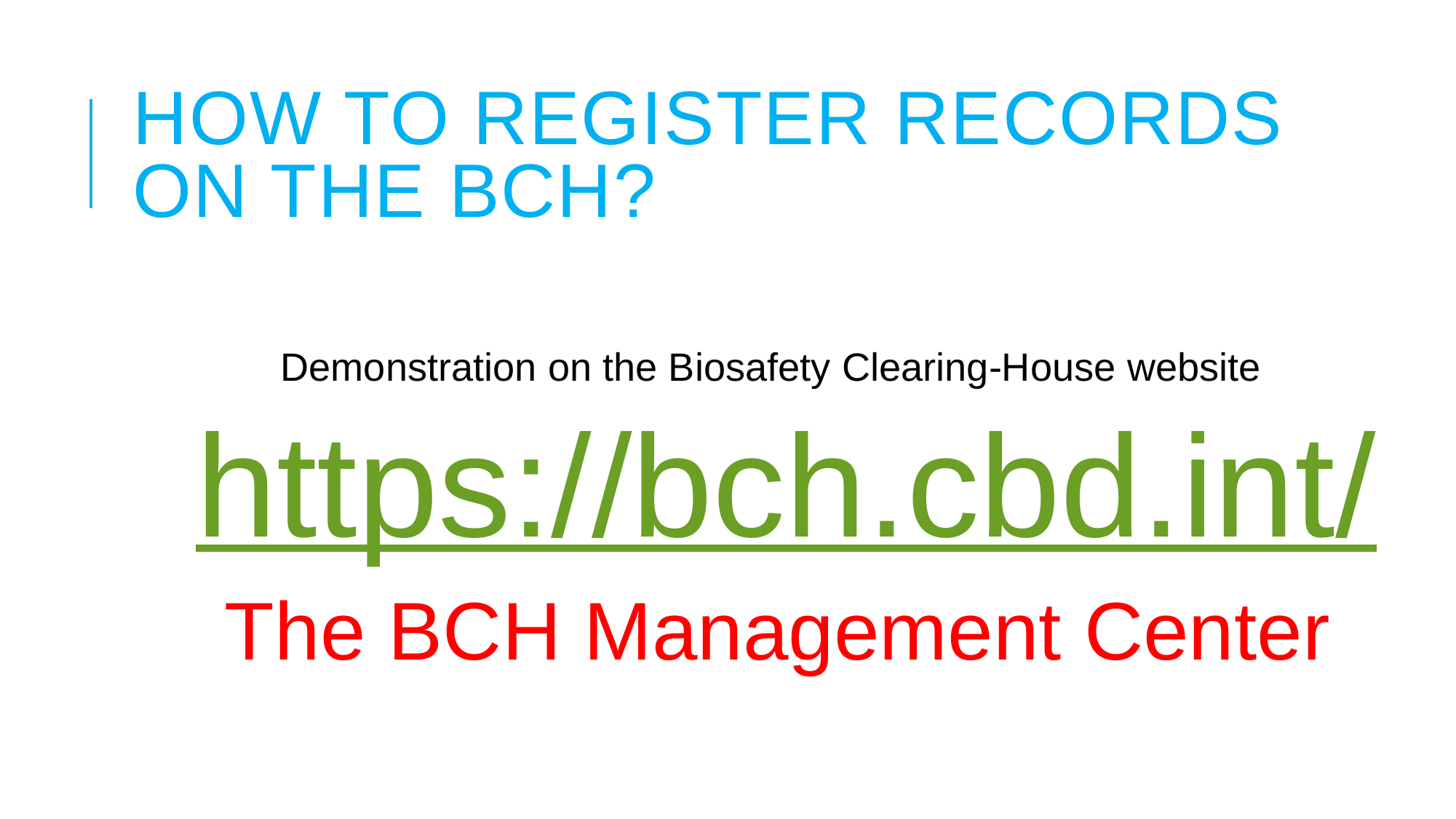

# How to register records on the bch?

Demonstration on the Biosafety Clearing-House website
https://bch.cbd.int/
The BCH Management Center